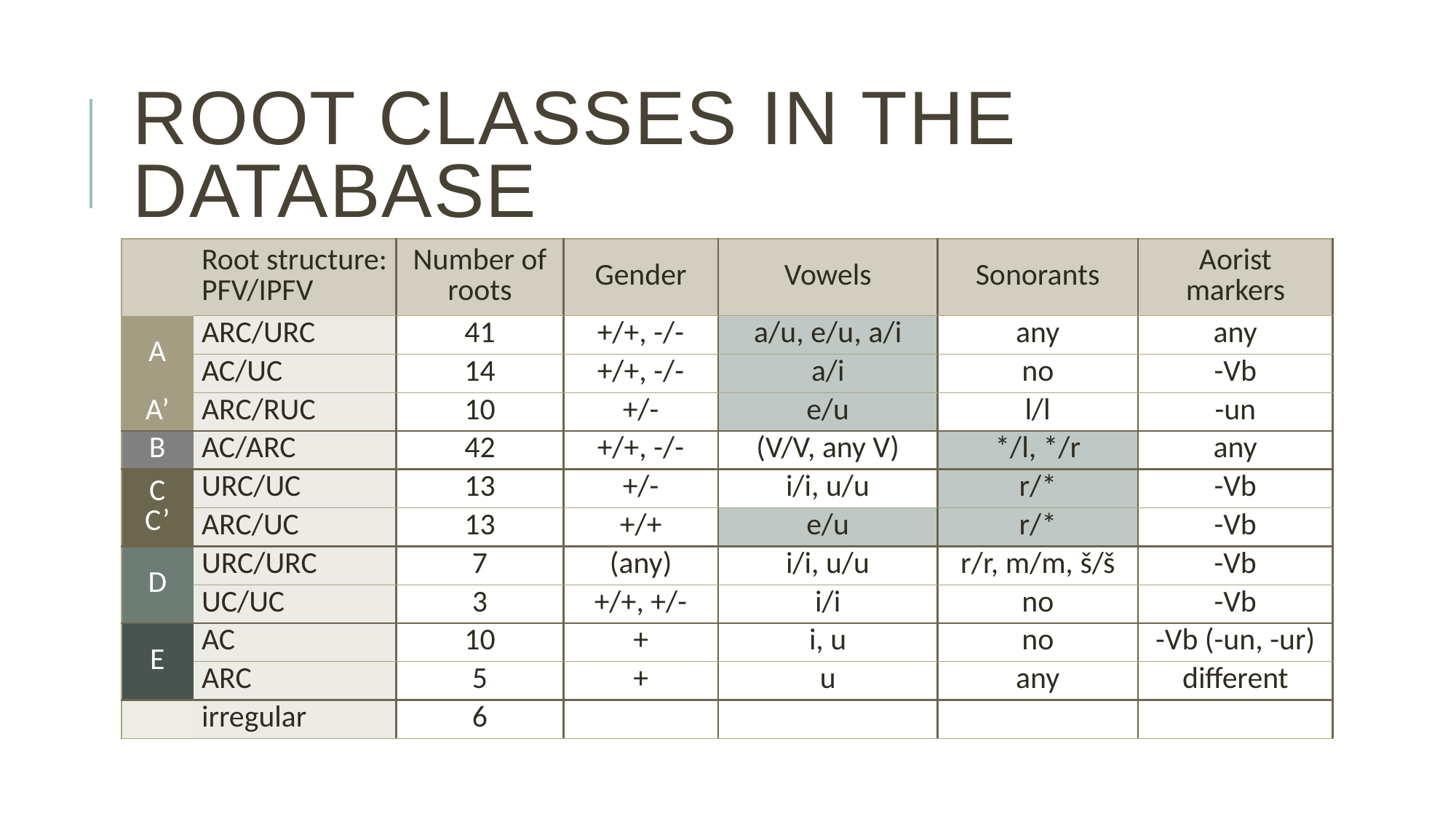

# root classes in the database
|  | Root structure: PFV/IPFV | Number of roots | Gender | Vowels | Sonorants | Aorist markers |
| --- | --- | --- | --- | --- | --- | --- |
| A | ARC/URC | 41 | +/+, -/- | a/u, e/u, a/i | any | any |
|  | AC/UC | 14 | +/+, -/- | a/i | no | -Vb |
| A’ | ARC/RUC | 10 | +/- | e/u | l/l | -un |
| B | AC/ARC | 42 | +/+, -/- | (V/V, any V) | \*/l, \*/r | any |
| C C’ | URC/UC | 13 | +/- | i/i, u/u | r/\* | -Vb |
| C’ | ARC/UC | 13 | +/+ | e/u | r/\* | -Vb |
| D | URC/URC | 7 | (any) | i/i, u/u | r/r, m/m, š/š | -Vb |
|  | UC/UC | 3 | +/+, +/- | i/i | no | -Vb |
| E | AC | 10 | + | i, u | no | -Vb (-un, -ur) |
|  | ARC | 5 | + | u | any | different |
|  | irregular | 6 |  |  |  |  |